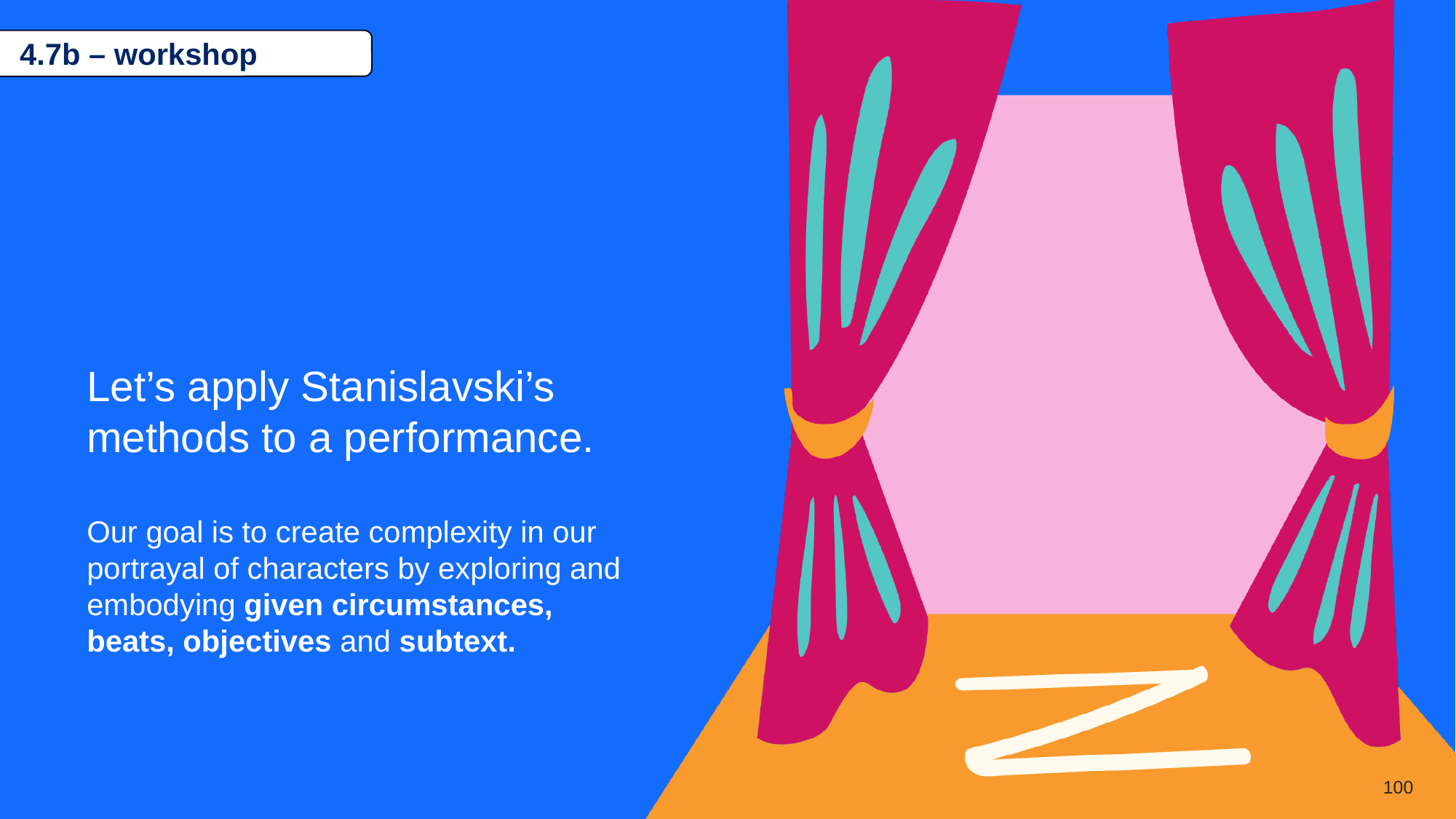

4.7b – workshop
Let’s apply Stanislavski’s methods to a performance.
Our goal is to create complexity in our portrayal of characters by exploring and embodying given circumstances, beats, objectives and subtext.
100